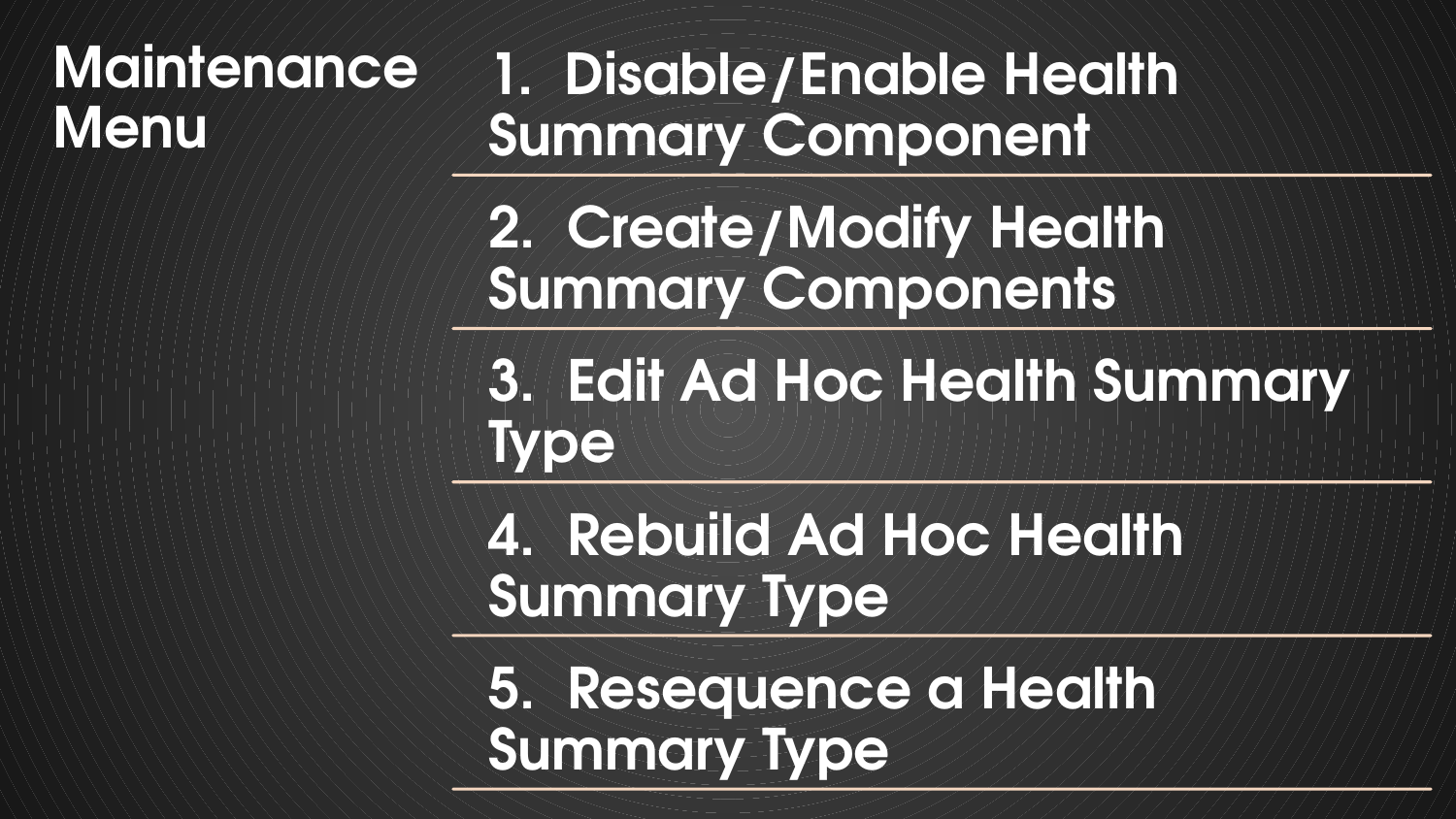

Maintenance Menu
1.  Disable/Enable Health Summary Component
2.  Create/Modify Health Summary Components
3.  Edit Ad Hoc Health Summary Type
4.  Rebuild Ad Hoc Health Summary Type
5.  Resequence a Health Summary Type